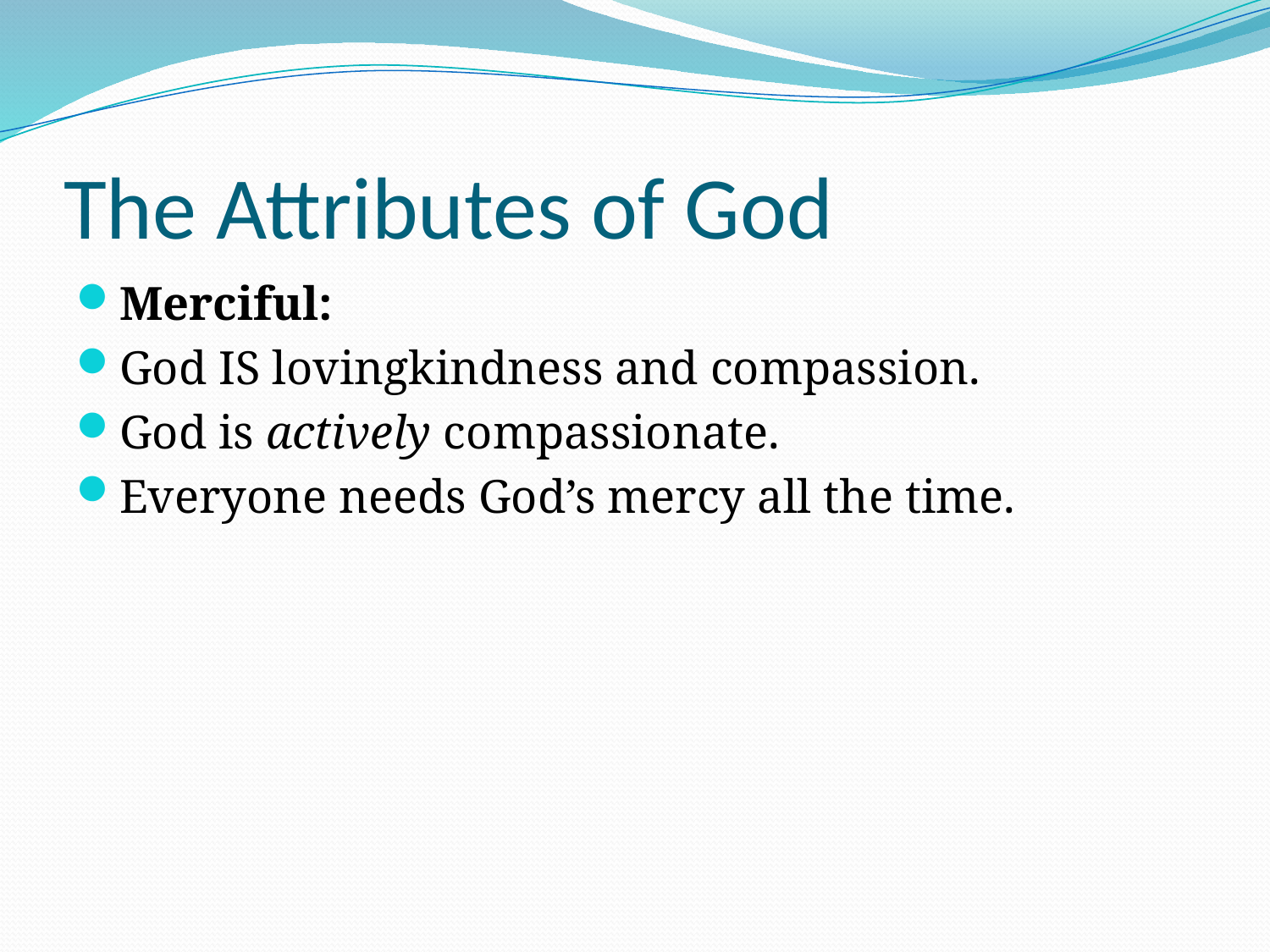

# The Attributes of God
Merciful:
God IS lovingkindness and compassion.
God is actively compassionate.
Everyone needs God’s mercy all the time.